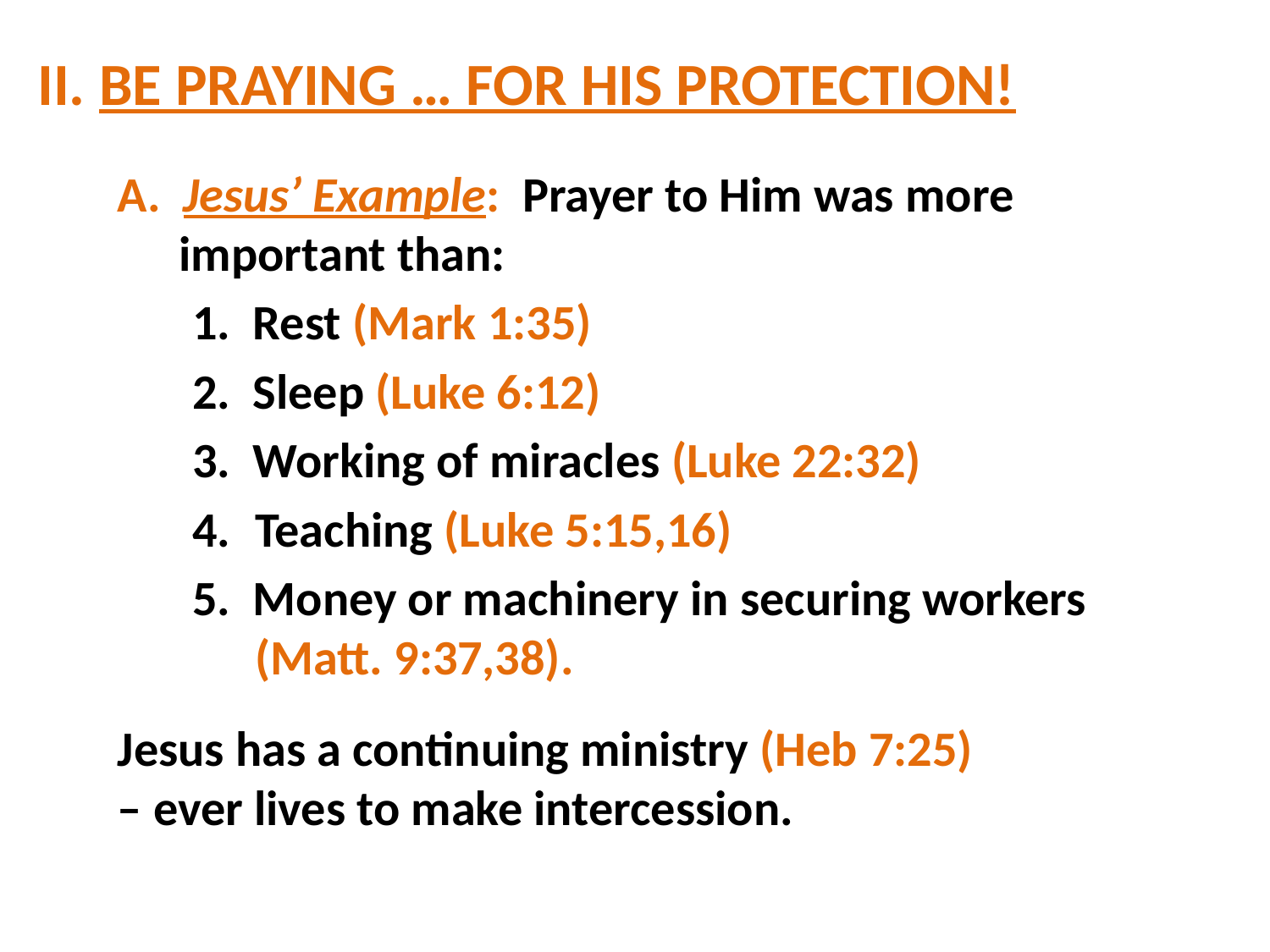

# II. BE PRAYING … FOR HIS PROTECTION!
A.  Jesus’ Example:  Prayer to Him was more important than:
1.  Rest (Mark 1:35)
2.  Sleep (Luke 6:12)
3.  Working of miracles (Luke 22:32)
4.	Teaching (Luke 5:15,16)
5.  Money or machinery in securing workers
(Matt. 9:37,38).
Jesus has a continuing ministry (Heb 7:25)
– ever lives to make intercession.